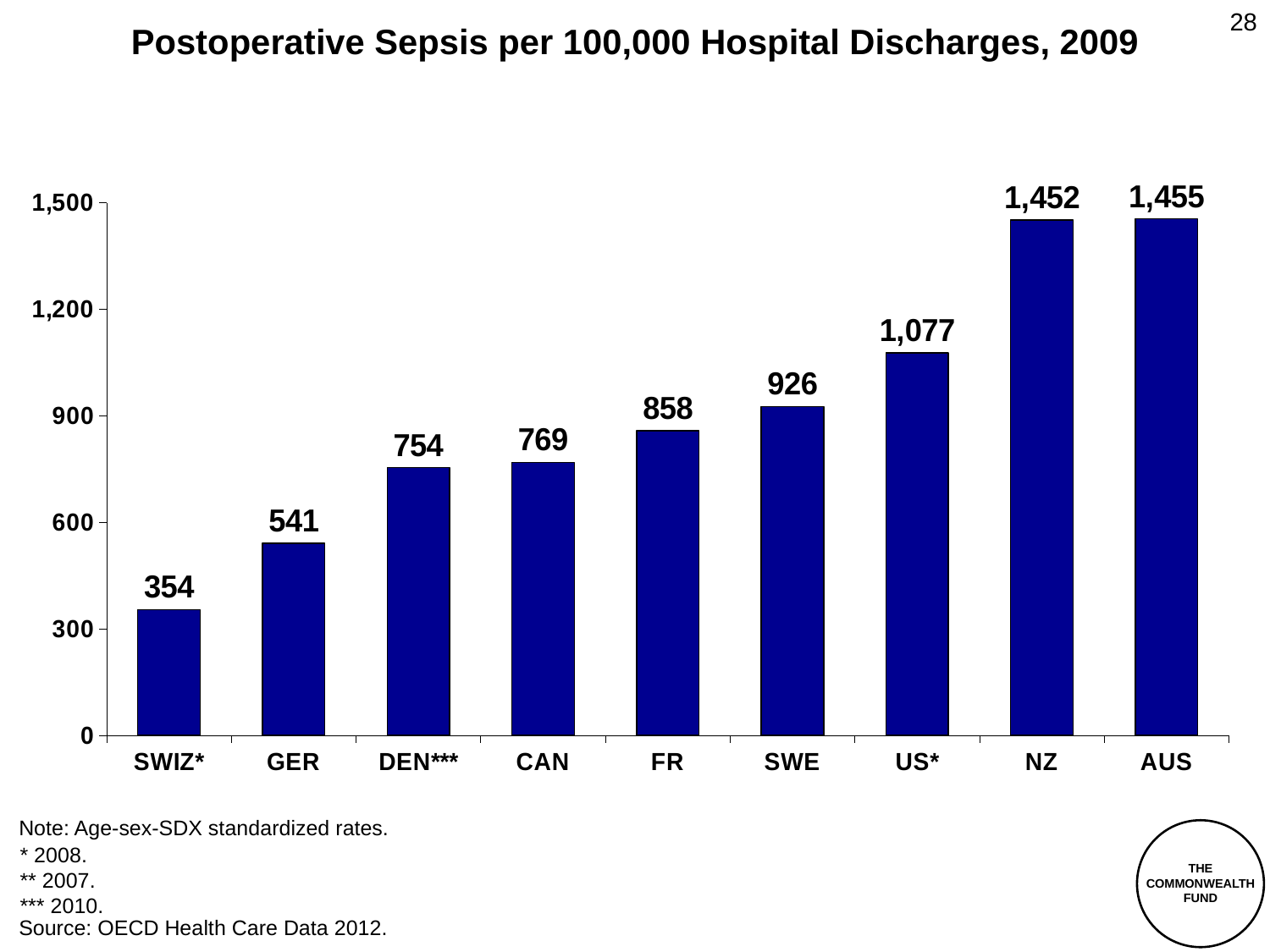

28
Postoperative Sepsis per 100,000 Hospital Discharges, 2009

### Chart

| Category |  |
|---|---|
| SWIZ* | 354.0 |
| GER | 540.7 |
| DEN*** | 753.8 |
| CAN | 769.2 |
| FR | 858.0 |
| SWE | 926.1 |
| US* | 1077.2 |
| NZ | 1451.5 |
| AUS | 1455.0 |
Note: Age-sex-SDX standardized rates.

THE
COMMONWEALTH
FUND
* 2008.
** 2007.
*** 2010.
Source: OECD Health Care Data 2012.